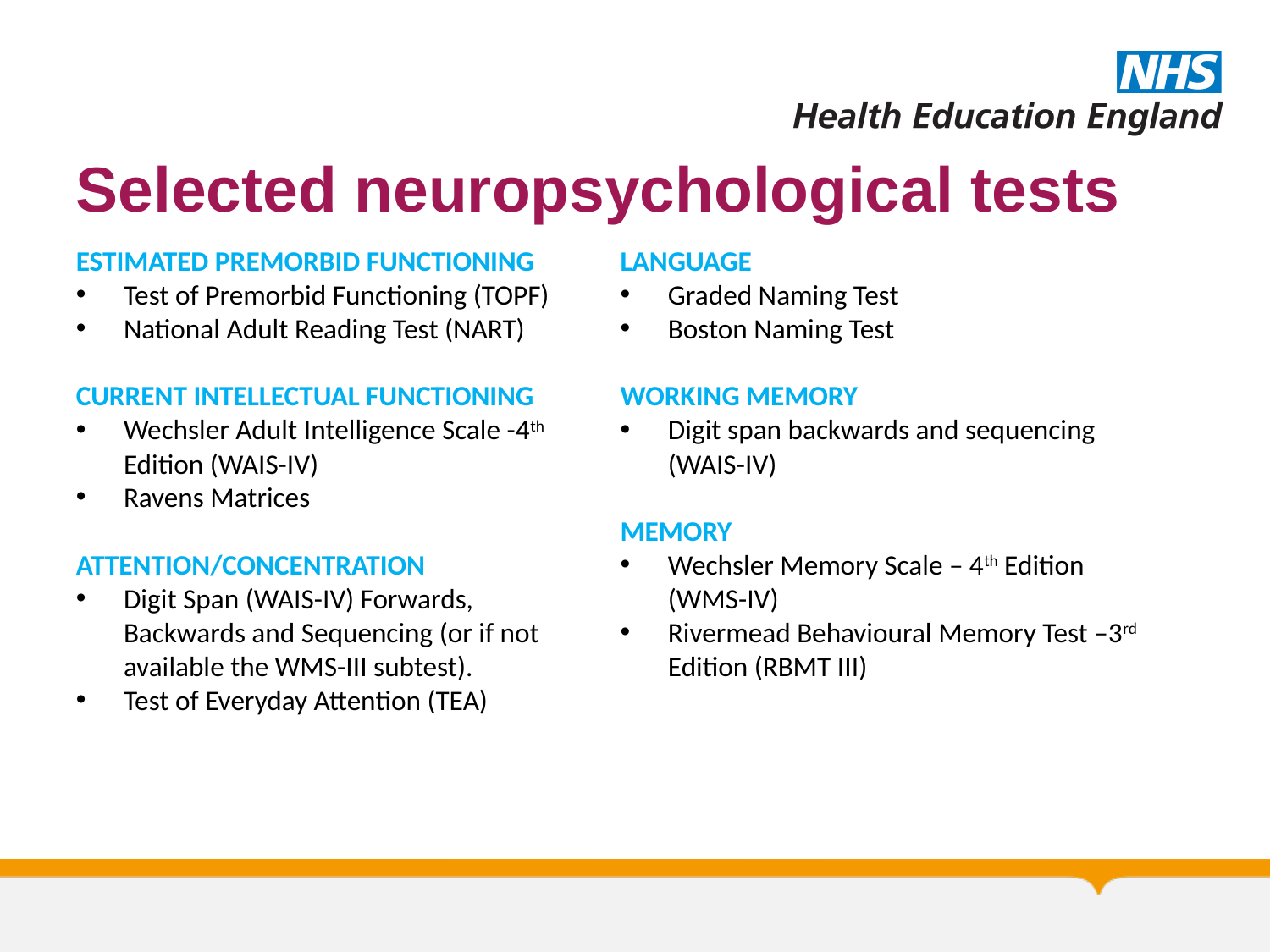

# Selected neuropsychological tests
ESTIMATED PREMORBID FUNCTIONING
Test of Premorbid Functioning (TOPF)
National Adult Reading Test (NART)

CURRENT INTELLECTUAL FUNCTIONING
Wechsler Adult Intelligence Scale -4th Edition (WAIS-IV)
Ravens Matrices

ATTENTION/CONCENTRATION
Digit Span (WAIS-IV) Forwards, Backwards and Sequencing (or if not available the WMS-III subtest).
Test of Everyday Attention (TEA)

LANGUAGE
Graded Naming Test
Boston Naming Test

WORKING MEMORY
Digit span backwards and sequencing (WAIS-IV)

MEMORY
Wechsler Memory Scale – 4th Edition (WMS-IV)
Rivermead Behavioural Memory Test –3rd Edition (RBMT III)